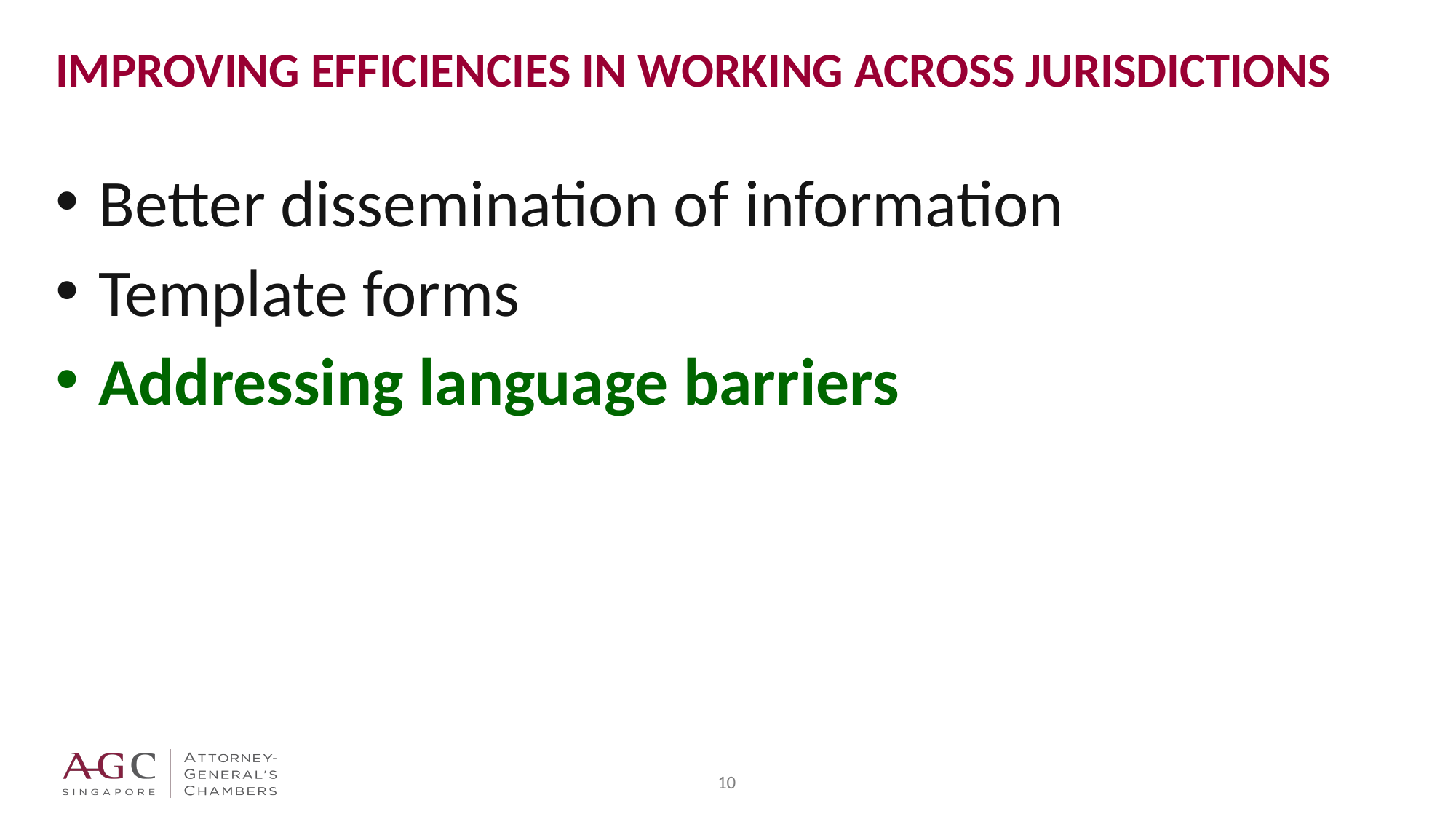

# IMPROVING EFFICIENCIES IN WORKING ACROSS JURISDICTIONS
Better dissemination of information
Template forms
Addressing language barriers
10